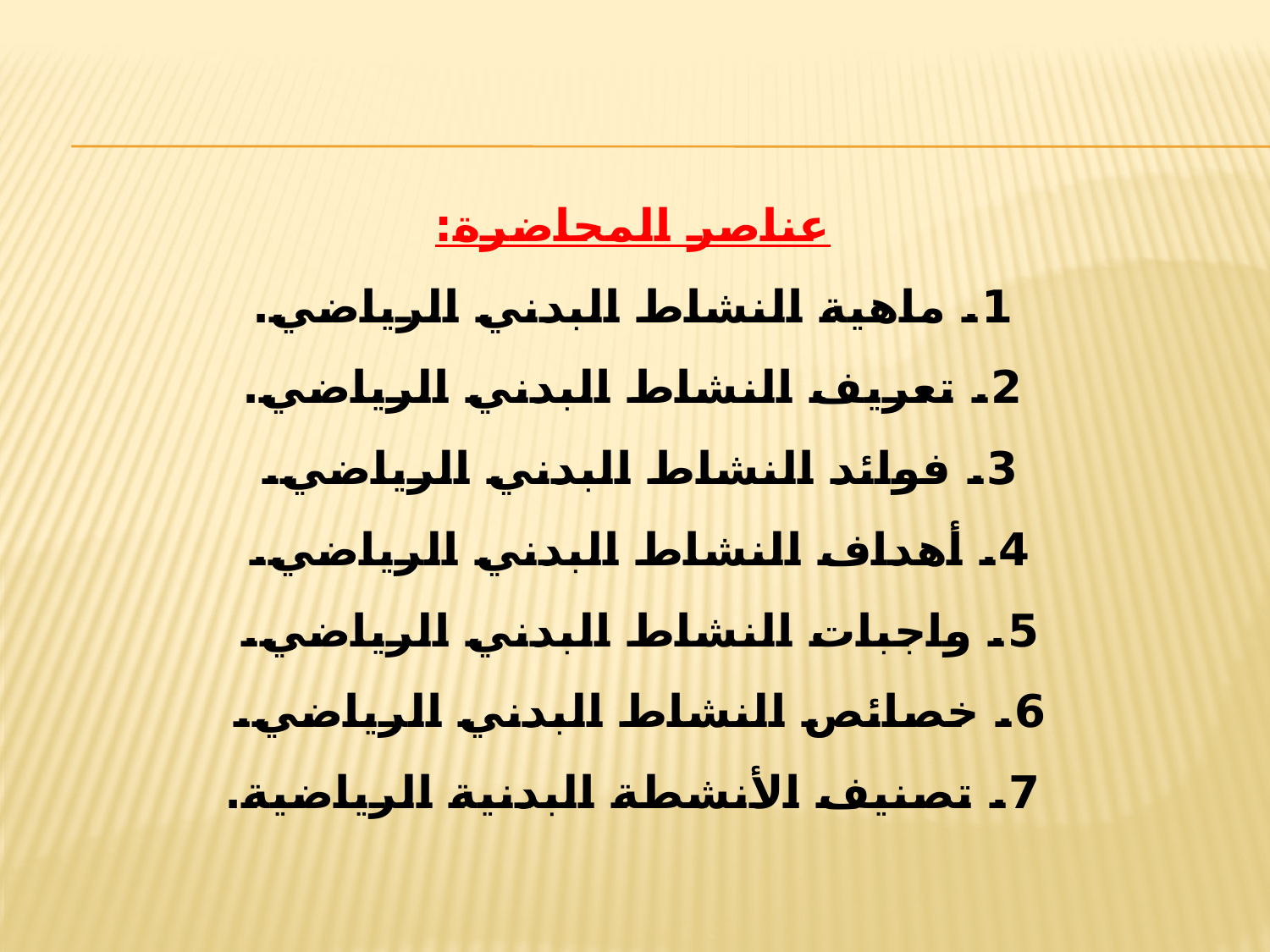

# عناصر المحاضرة: 1. ماهية النشاط البدني الرياضي. 2. تعريف النشاط البدني الرياضي. 3. فوائد النشاط البدني الرياضي. 4. أهداف النشاط البدني الرياضي. 5. واجبات النشاط البدني الرياضي. 6. خصائص النشاط البدني الرياضي. 7. تصنيف الأنشطة البدنية الرياضية.